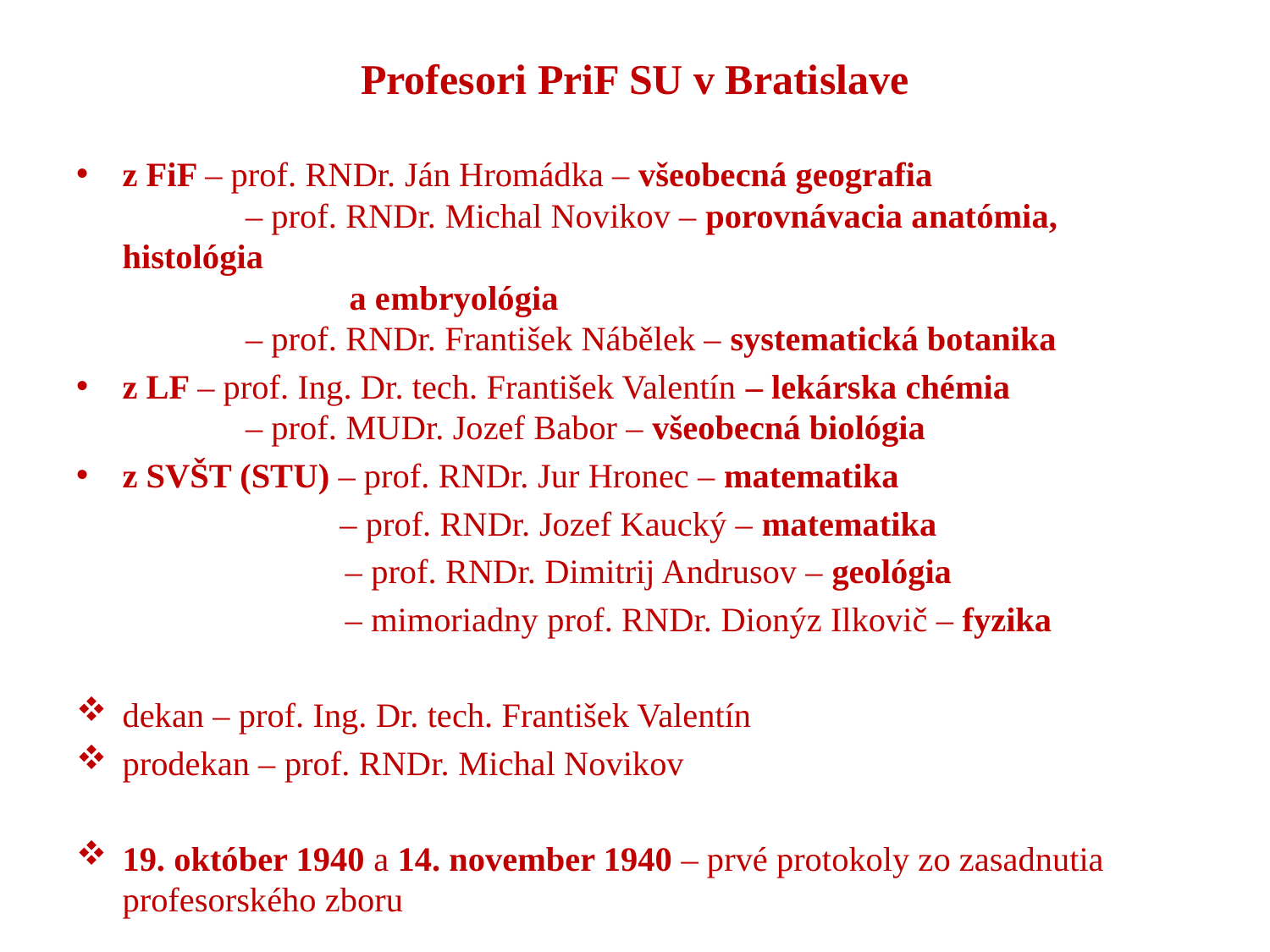

# Profesori PriF SU v Bratislave
z FiF – prof. RNDr. Ján Hromádka – všeobecná geografia
	– prof. RNDr. Michal Novikov – porovnávacia anatómia, histológia
				            a embryológia
	– prof. RNDr. František Nábělek – systematická botanika
z LF – prof. Ing. Dr. tech. František Valentín – lekárska chémia
	– prof. MUDr. Jozef Babor – všeobecná biológia
z SVŠT (STU) – prof. RNDr. Jur Hronec – matematika
                            	  – prof. RNDr. Jozef Kaucký – matematika
                               – prof. RNDr. Dimitrij Andrusov – geológia
                               – mimoriadny prof. RNDr. Dionýz Ilkovič – fyzika

dekan – prof. Ing. Dr. tech. František Valentín
prodekan – prof. RNDr. Michal Novikov

19. október 1940 a 14. november 1940 – prvé protokoly zo zasadnutia profesorského zboru